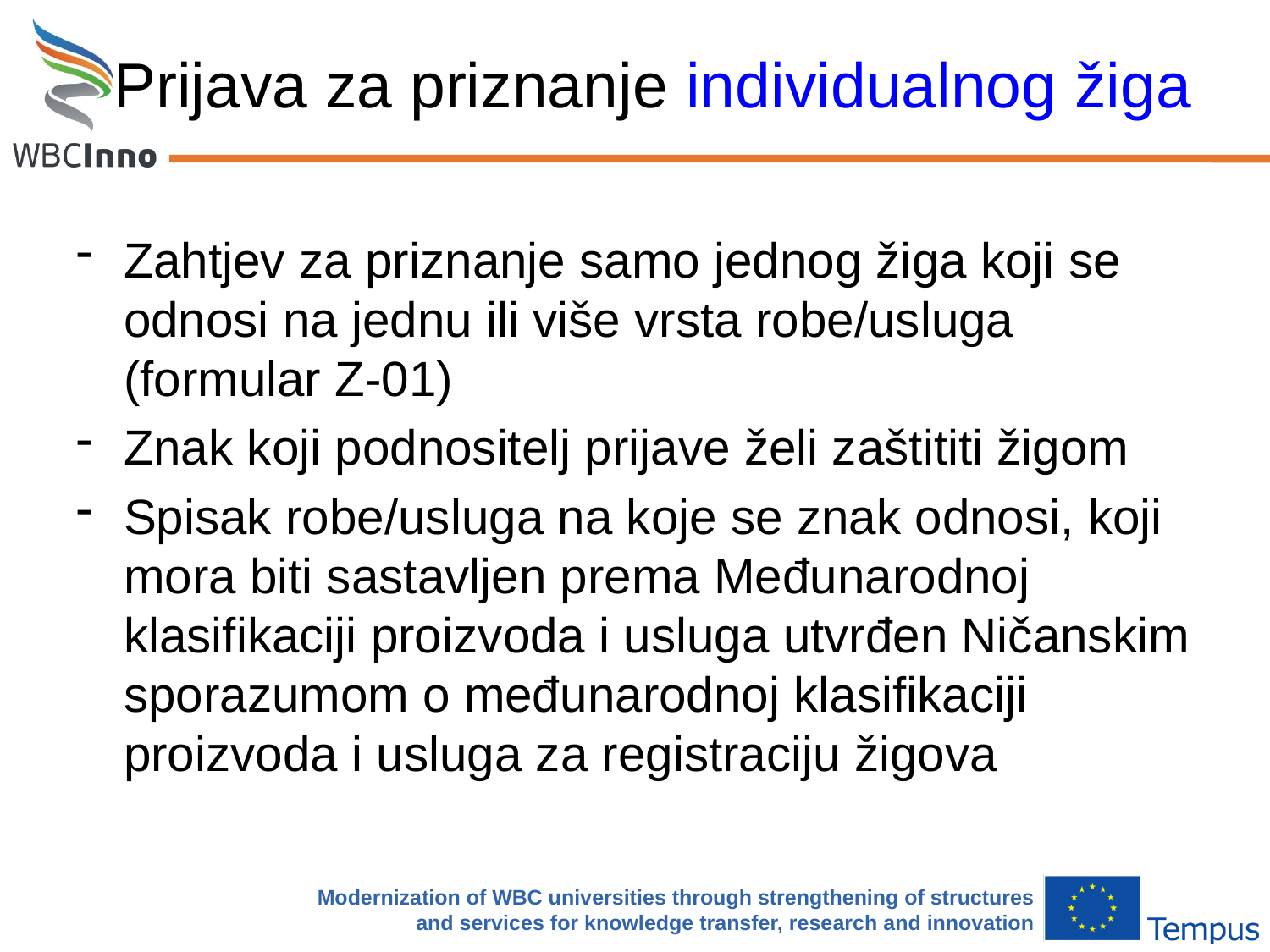

# Prijava za priznanje individualnog žiga
Zahtjev za priznanje samo jednog žiga koji se odnosi na jednu ili više vrsta robe/usluga (formular Z-01)
Znak koji podnositelj prijave želi zaštititi žigom
Spisak robe/usluga na koje se znak odnosi, koji mora biti sastavljen prema Međunarodnoj klasifikaciji proizvoda i usluga utvrđen Ničanskim sporazumom o međunarodnoj klasifikaciji proizvoda i usluga za registraciju žigova